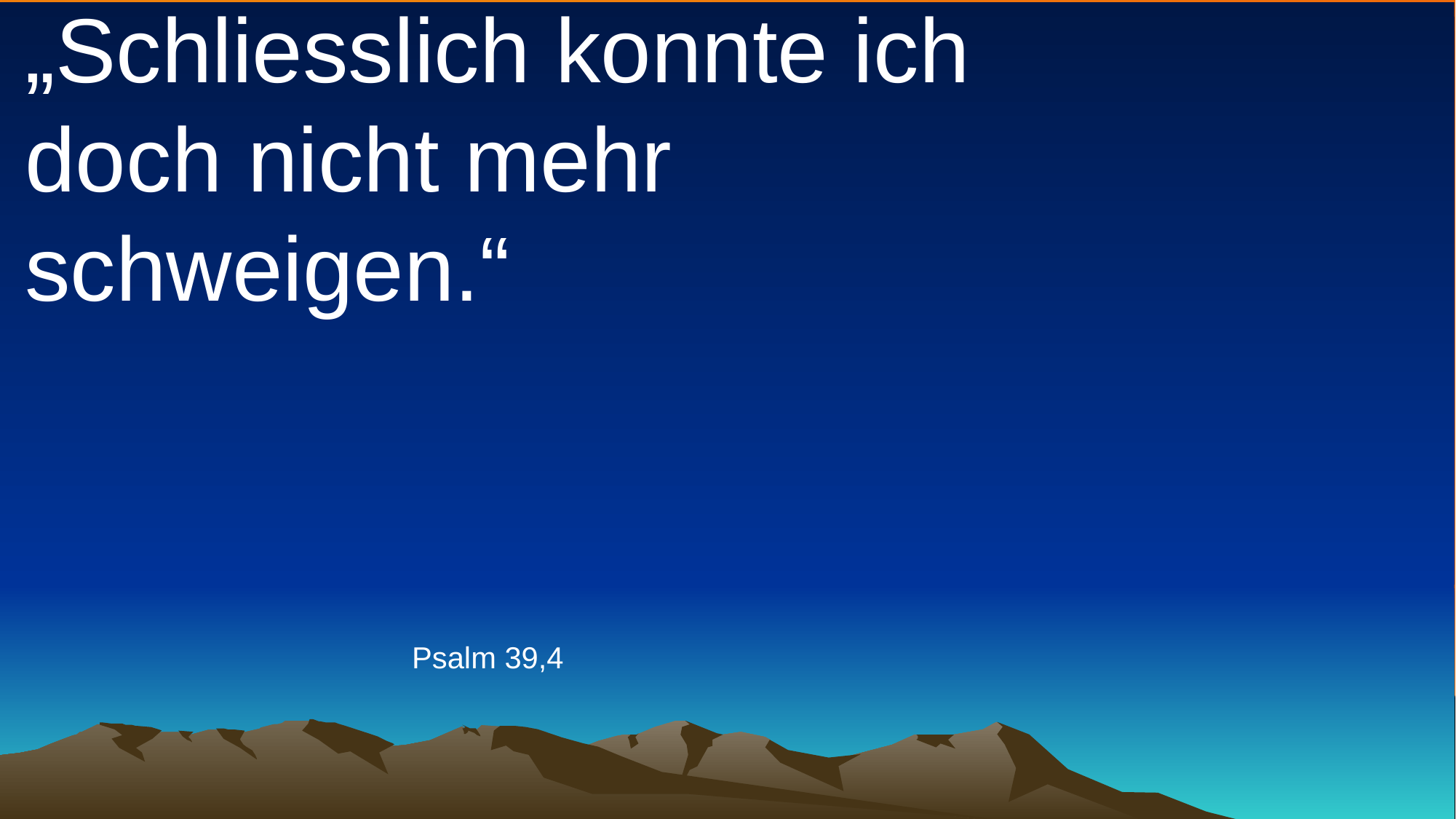

# „Schliesslich konnte ich doch nicht mehr schweigen.“
Psalm 39,4